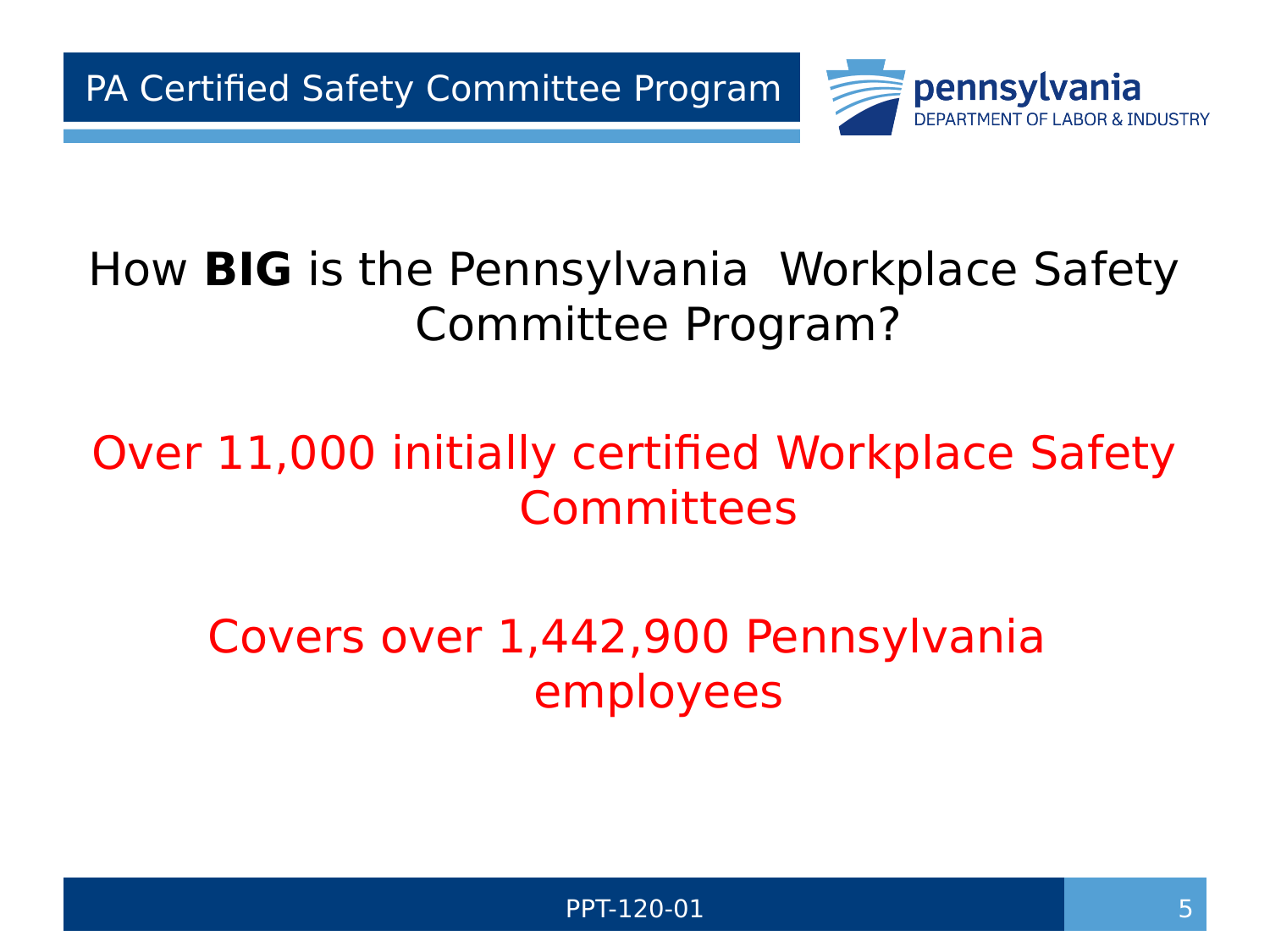

PA Certified Safety Committee Program

How BIG is the Pennsylvania  Workplace Safety Committee Program?

Over 11,000 initially certified Workplace Safety Committees

Covers over 1,442,900 Pennsylvania
employees

PPT-120-01
5